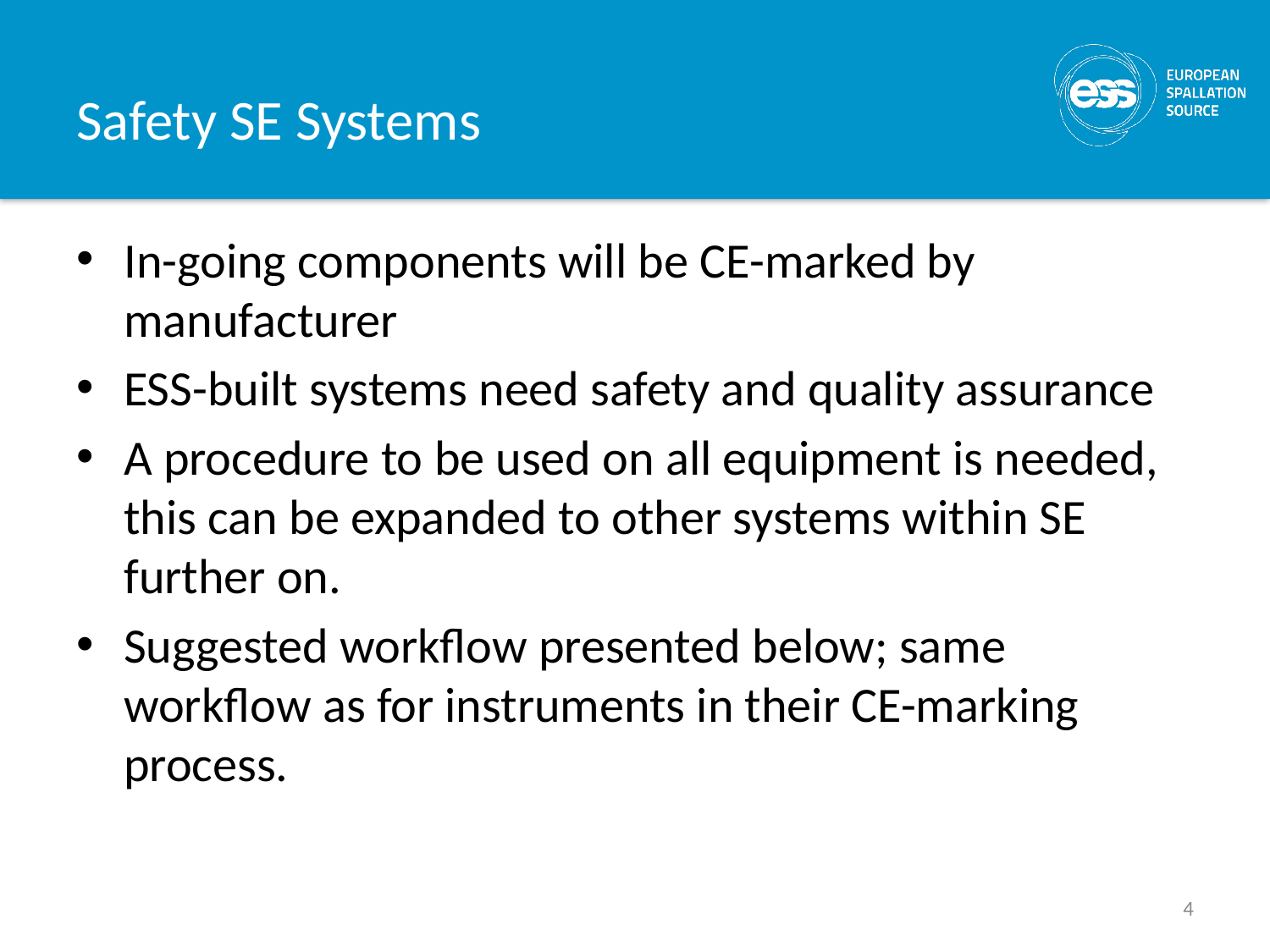

# Safety SE Systems
In-going components will be CE-marked by manufacturer
ESS-built systems need safety and quality assurance
A procedure to be used on all equipment is needed, this can be expanded to other systems within SE further on.
Suggested workflow presented below; same workflow as for instruments in their CE-marking process.
4